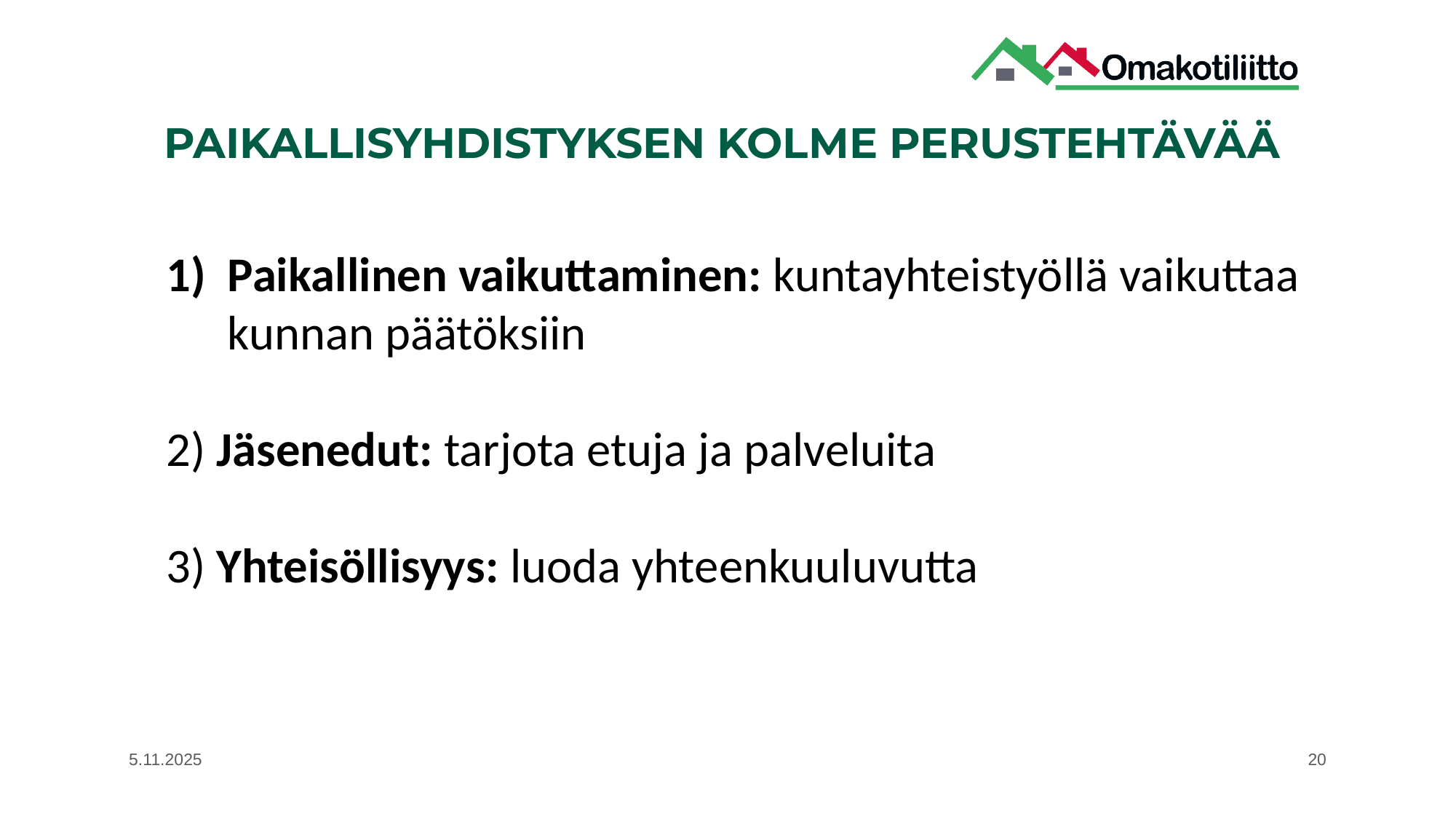

# PAIKALLISYHDISTYKSEN KOLME PERUSTEHTÄVÄÄ
Paikallinen vaikuttaminen: kuntayhteistyöllä vaikuttaa kunnan päätöksiin

2) Jäsenedut: tarjota etuja ja palveluita

3) Yhteisöllisyys: luoda yhteenkuuluvutta
5.11.2025
20